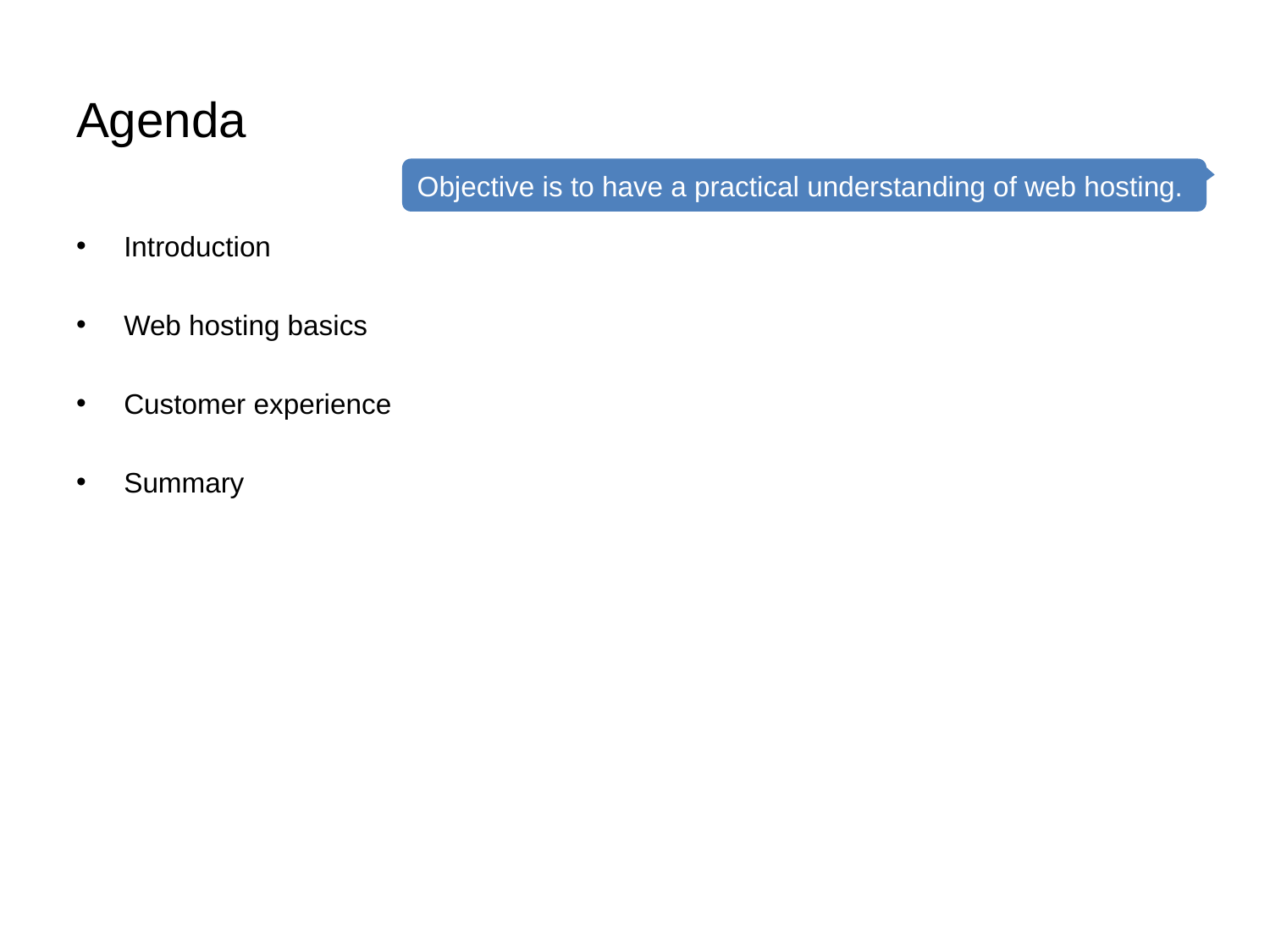

# Agenda
Objective is to have a practical understanding of web hosting.
Introduction

Web hosting basics

Customer experience

Summary